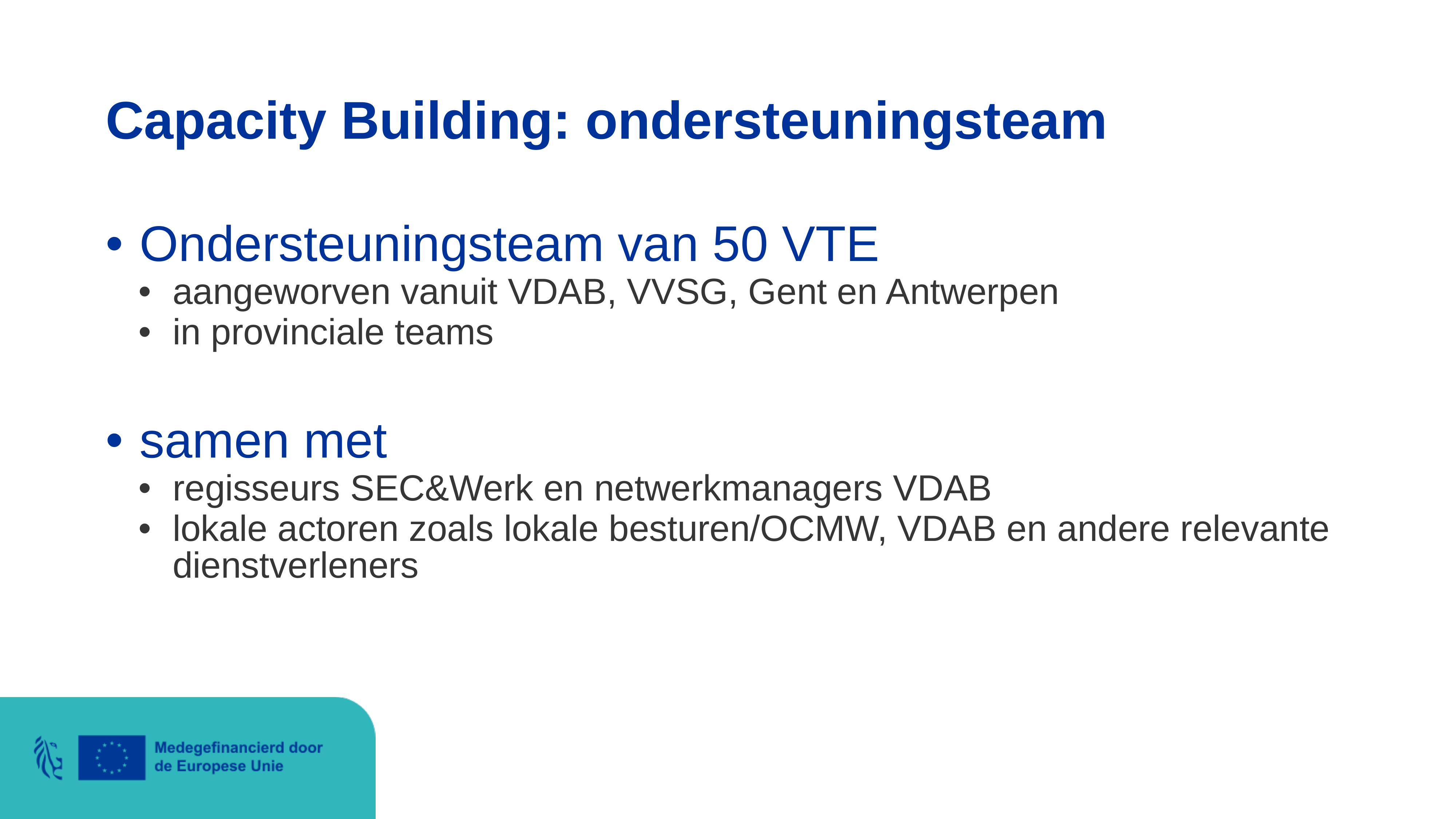

# Capacity Building: ondersteuningsteam
Ondersteuningsteam van 50 VTE
aangeworven vanuit VDAB, VVSG, Gent en Antwerpen
in provinciale teams

samen met
regisseurs SEC&Werk en netwerkmanagers VDAB
lokale actoren zoals lokale besturen/OCMW, VDAB en andere relevante dienstverleners